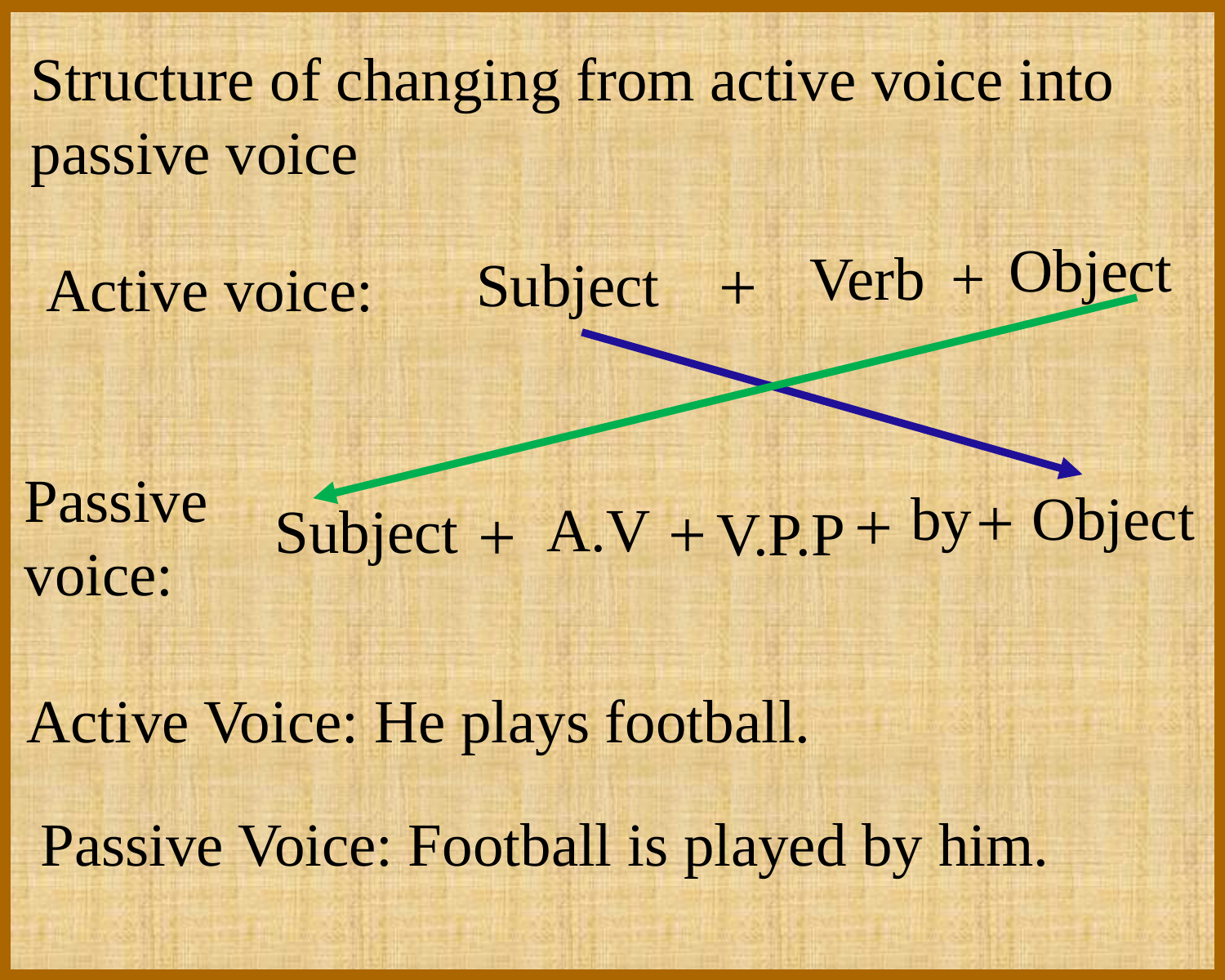

Structure of changing from active voice into passive voice
Object
Verb
+
+
Subject
Active voice:
Passive voice:
by
+
Object
+
+
A.V
+
Subject
V.P.P
Active Voice: He plays football.
Passive Voice: Football is played by him.